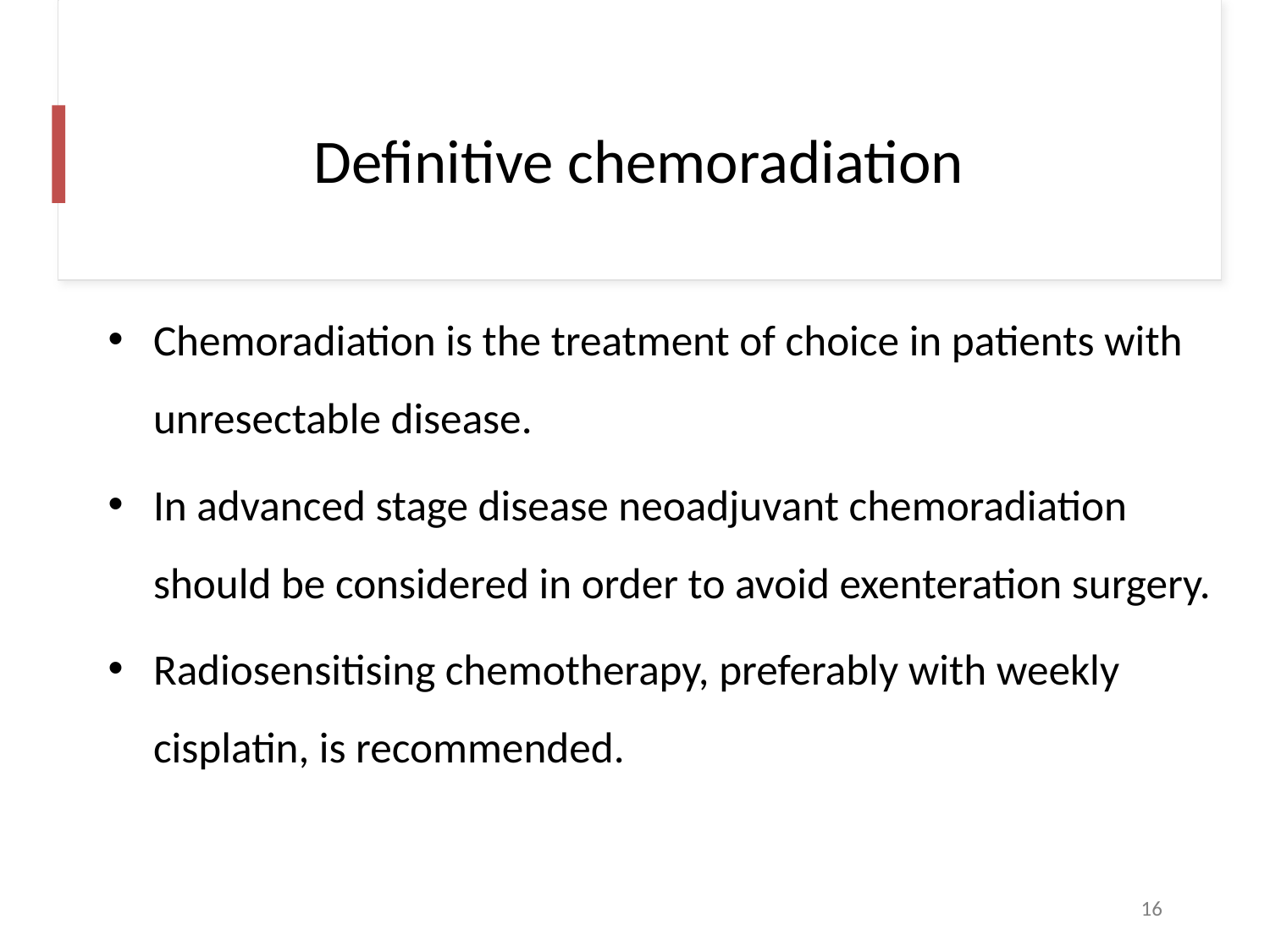

# Definitive chemoradiation

Chemoradiation is the treatment of choice in patients with unresectable disease.
In advanced stage disease neoadjuvant chemoradiation should be considered in order to avoid exenteration surgery.
Radiosensitising chemotherapy, preferably with weekly cisplatin, is recommended.
16